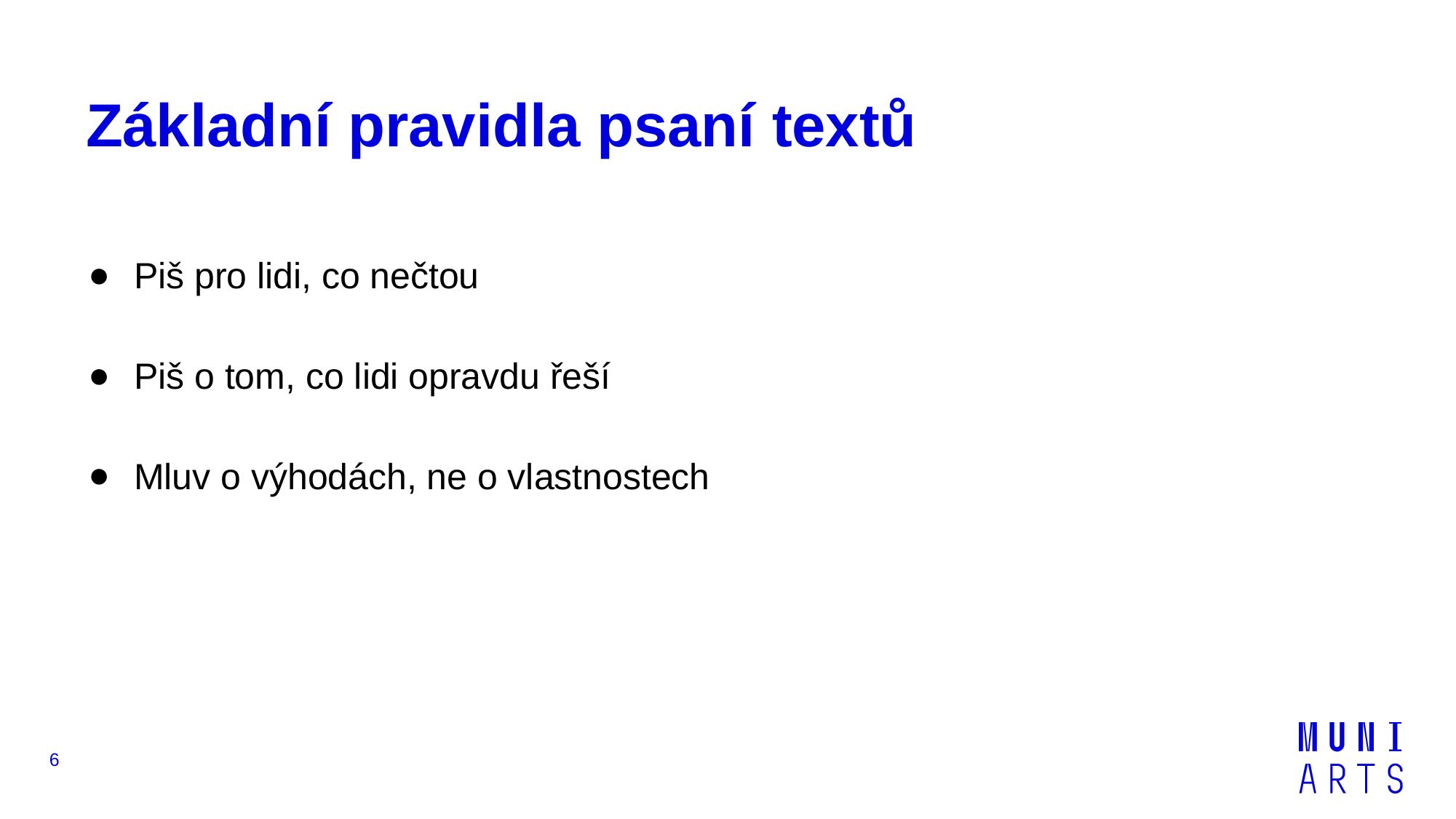

# Základní pravidla psaní textů
Piš pro lidi, co nečtou

Piš o tom, co lidi opravdu řeší

Mluv o výhodách, ne o vlastnostech

6